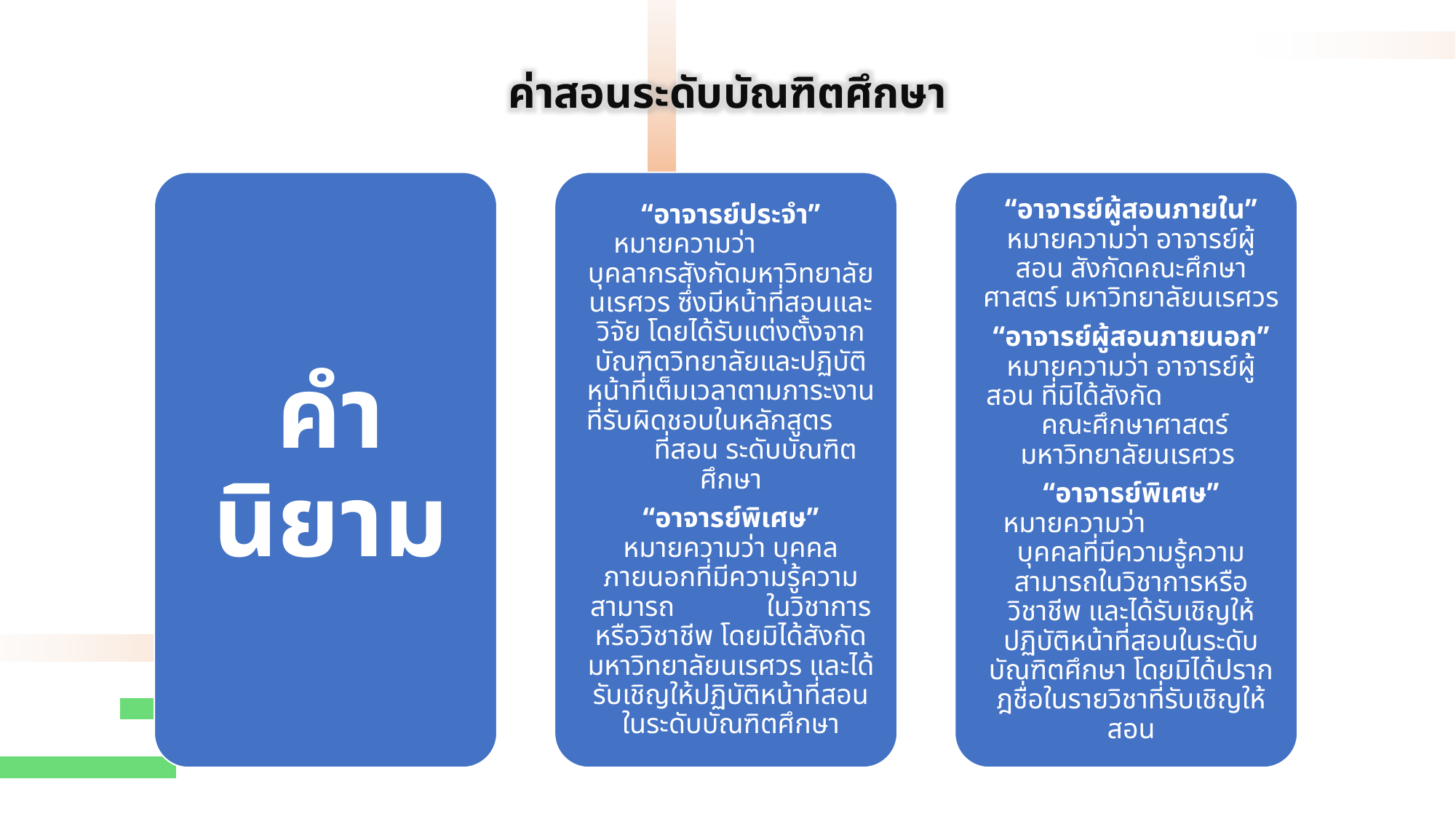

ค่าสอนระดับบัณฑิตศึกษา
คำนิยาม
“อาจารย์ประจำ” หมายความว่า              บุคลากรสังกัดมหาวิทยาลัยนเรศวร ซึ่งมีหน้าที่สอนและวิจัย โดยได้รับแต่งตั้งจากบัณฑิตวิทยาลัยและปฏิบัติหน้าที่เต็มเวลาตามภาระงานที่รับผิดชอบในหลักสูตร              ที่สอน ระดับบัณฑิตศึกษา
“อาจารย์พิเศษ” หมายความว่า บุคคลภายนอกที่มีความรู้ความสามารถ             ในวิชาการหรือวิชาชีพ โดยมิได้สังกัดมหาวิทยาลัยนเรศวร และได้รับเชิญให้ปฏิบัติหน้าที่สอนในระดับบัณฑิตศึกษา
“อาจารย์ผู้สอนภายใน” หมายความว่า อาจารย์ผู้สอน สังกัดคณะศึกษาศาสตร์ มหาวิทยาลัยนเรศวร
“อาจารย์ผู้สอนภายนอก” หมายความว่า อาจารย์ผู้สอน ที่มิได้สังกัด                  คณะศึกษาศาสตร์ มหาวิทยาลัยนเรศวร
“อาจารย์พิเศษ” หมายความว่า                 บุคคลที่มีความรู้ความสามารถในวิชาการหรือวิชาชีพ และได้รับเชิญให้ปฏิบัติหน้าที่สอนในระดับบัณฑิตศึกษา โดยมิได้ปรากฎชื่อในรายวิชาที่รับเชิญให้สอน